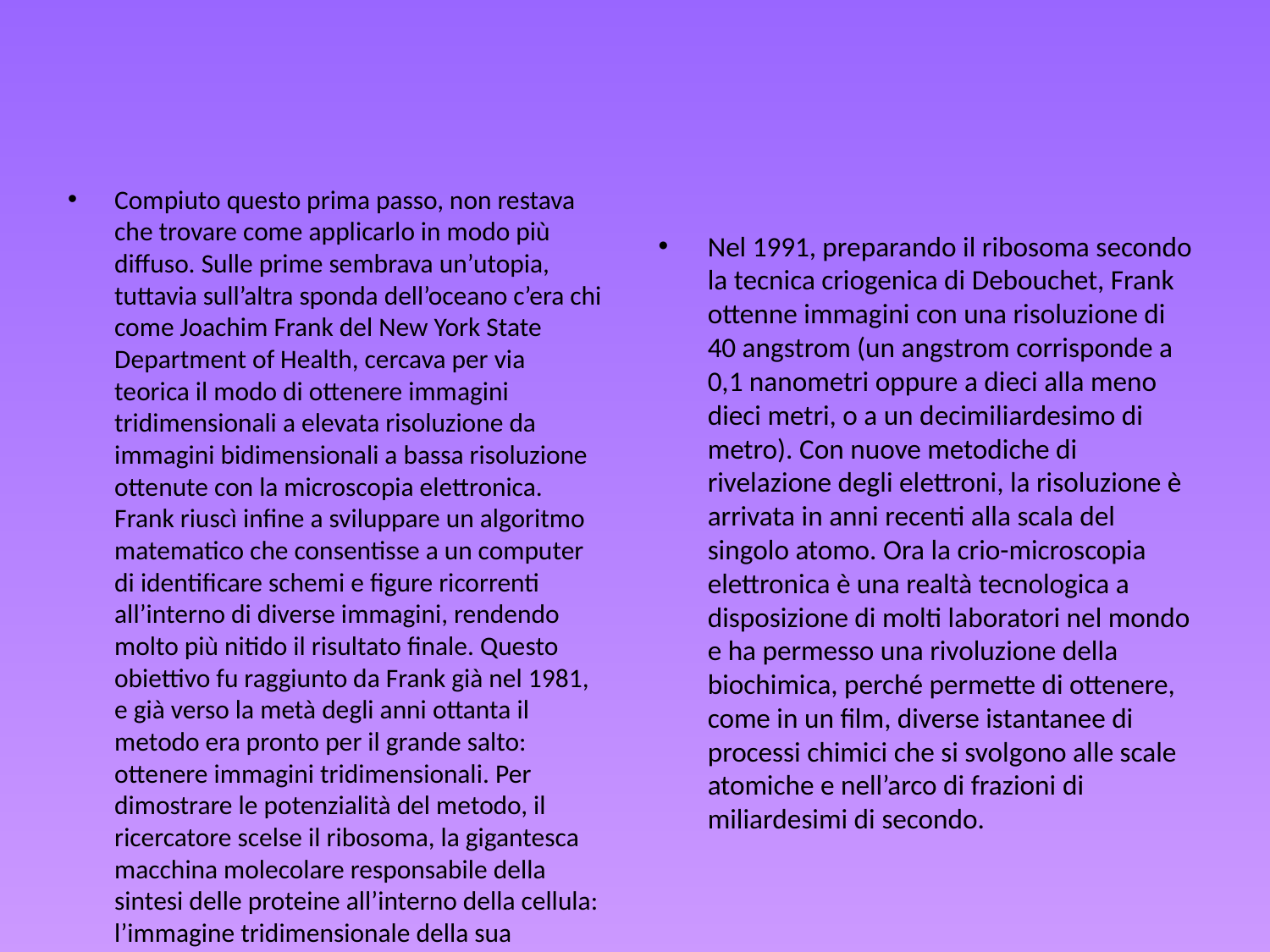

Compiuto questo prima passo, non restava che trovare come applicarlo in modo più diffuso. Sulle prime sembrava un’utopia, tuttavia sull’altra sponda dell’oceano c’era chi come Joachim Frank del New York State Department of Health, cercava per via teorica il modo di ottenere immagini tridimensionali a elevata risoluzione da immagini bidimensionali a bassa risoluzione ottenute con la microscopia elettronica. Frank riuscì infine a sviluppare un algoritmo matematico che consentisse a un computer di identificare schemi e figure ricorrenti all’interno di diverse immagini, rendendo molto più nitido il risultato finale. Questo obiettivo fu raggiunto da Frank già nel 1981, e già verso la metà degli anni ottanta il metodo era pronto per il grande salto: ottenere immagini tridimensionali. Per dimostrare le potenzialità del metodo, il ricercatore scelse il ribosoma, la gigantesca macchina molecolare responsabile della sintesi delle proteine all’interno della cellula: l’immagine tridimensionale della sua superficie stupì il mondo.

Nel 1991, preparando il ribosoma secondo la tecnica criogenica di Debouchet, Frank ottenne immagini con una risoluzione di 40 angstrom (un angstrom corrisponde a 0,1 nanometri oppure a dieci alla meno dieci metri, o a un decimiliardesimo di metro). Con nuove metodiche di rivelazione degli elettroni, la risoluzione è arrivata in anni recenti alla scala del singolo atomo. Ora la crio-microscopia elettronica è una realtà tecnologica a disposizione di molti laboratori nel mondo e ha permesso una rivoluzione della biochimica, perché permette di ottenere, come in un film, diverse istantanee di processi chimici che si svolgono alle scale atomiche e nell’arco di frazioni di miliardesimi di secondo.